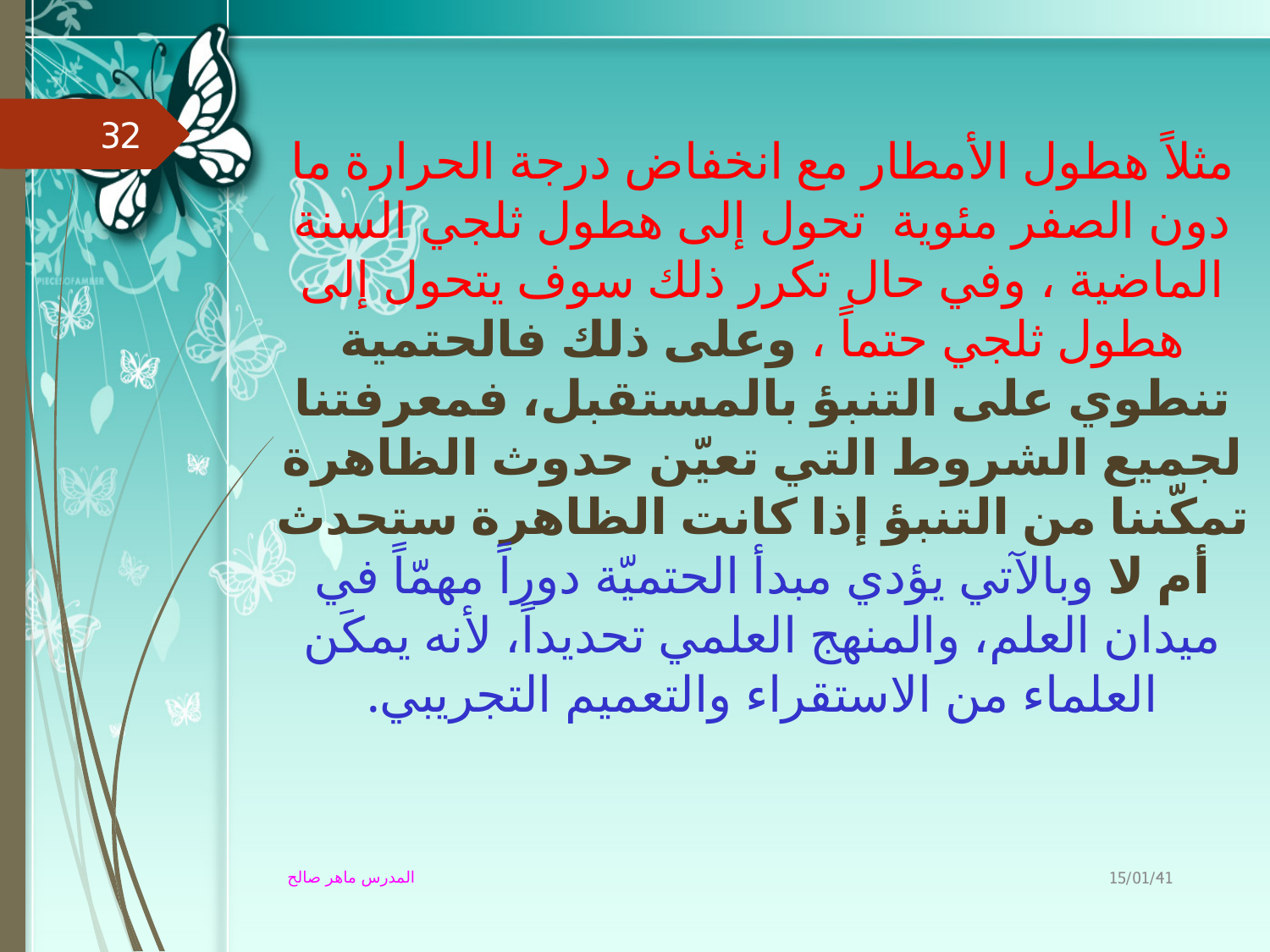

مثلاً هطول الأمطار مع انخفاض درجة الحرارة ما دون الصفر مئوية  تحول إلى هطول ثلجي السنة الماضية ، وفي حال تكرر ذلك سوف يتحول إلى هطول ثلجي حتماً ، وعلى ذلك فالحتمية تنطوي على التنبؤ بالمستقبل، فمعرفتنا لجميع الشروط التي تعيّن حدوث الظاهرة تمكّننا من التنبؤ إذا كانت الظاهرة ستحدث أم لا وبالآتي يؤدي مبدأ الحتميّة دوراً مهمّاً في ميدان العلم، والمنهج العلمي تحديداً، لأنه يمكَن العلماء من الاستقراء والتعميم التجريبي.

32
15/01/41
المدرس ماهر صالح